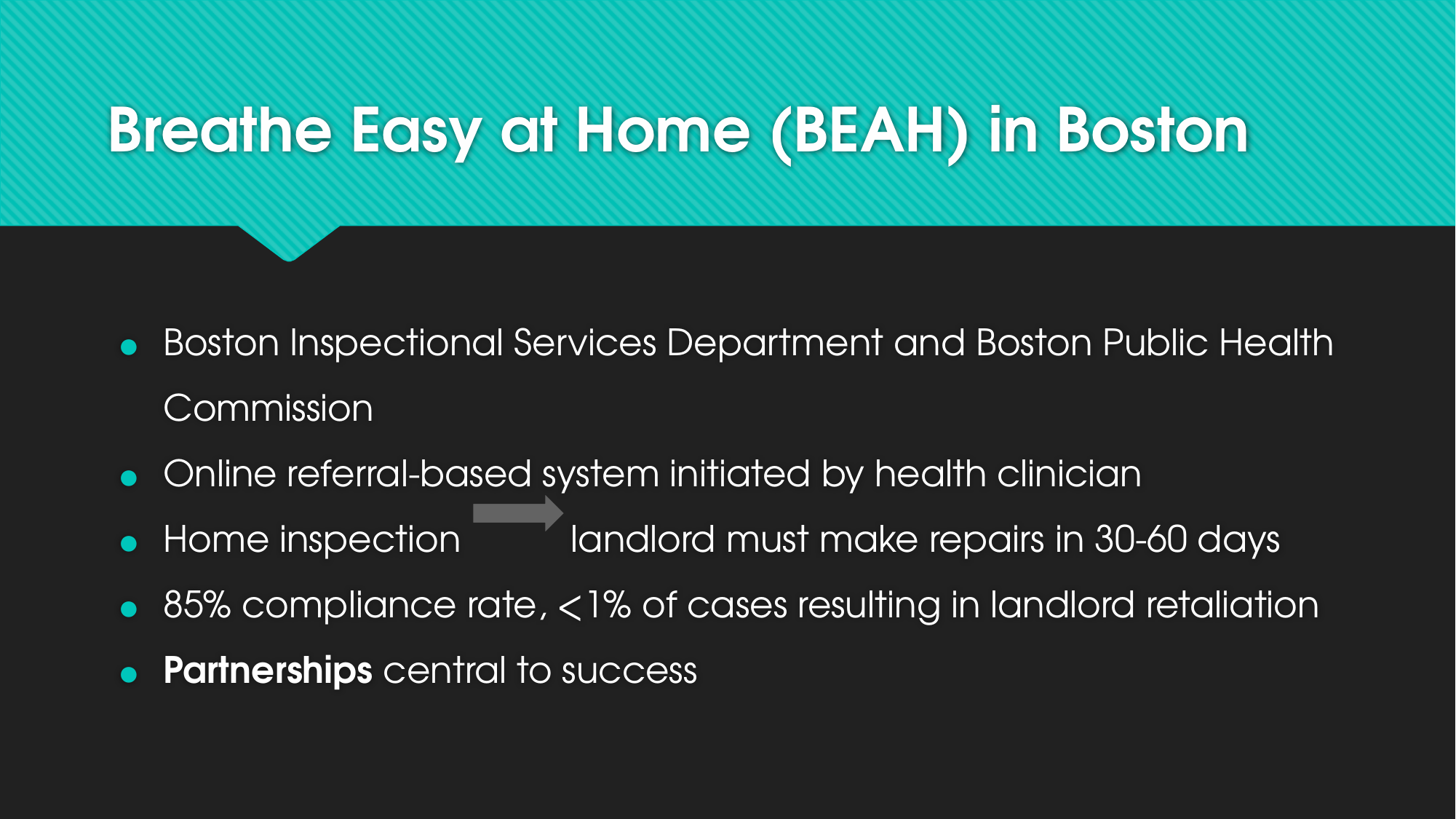

# Breathe Easy at Home (BEAH) in Boston
Boston Inspectional Services Department and Boston Public Health Commission
Online referral-based system initiated by health clinician
Home inspection           landlord must make repairs in 30-60 days
85% compliance rate, <1% of cases resulting in landlord retaliation
Partnerships central to success